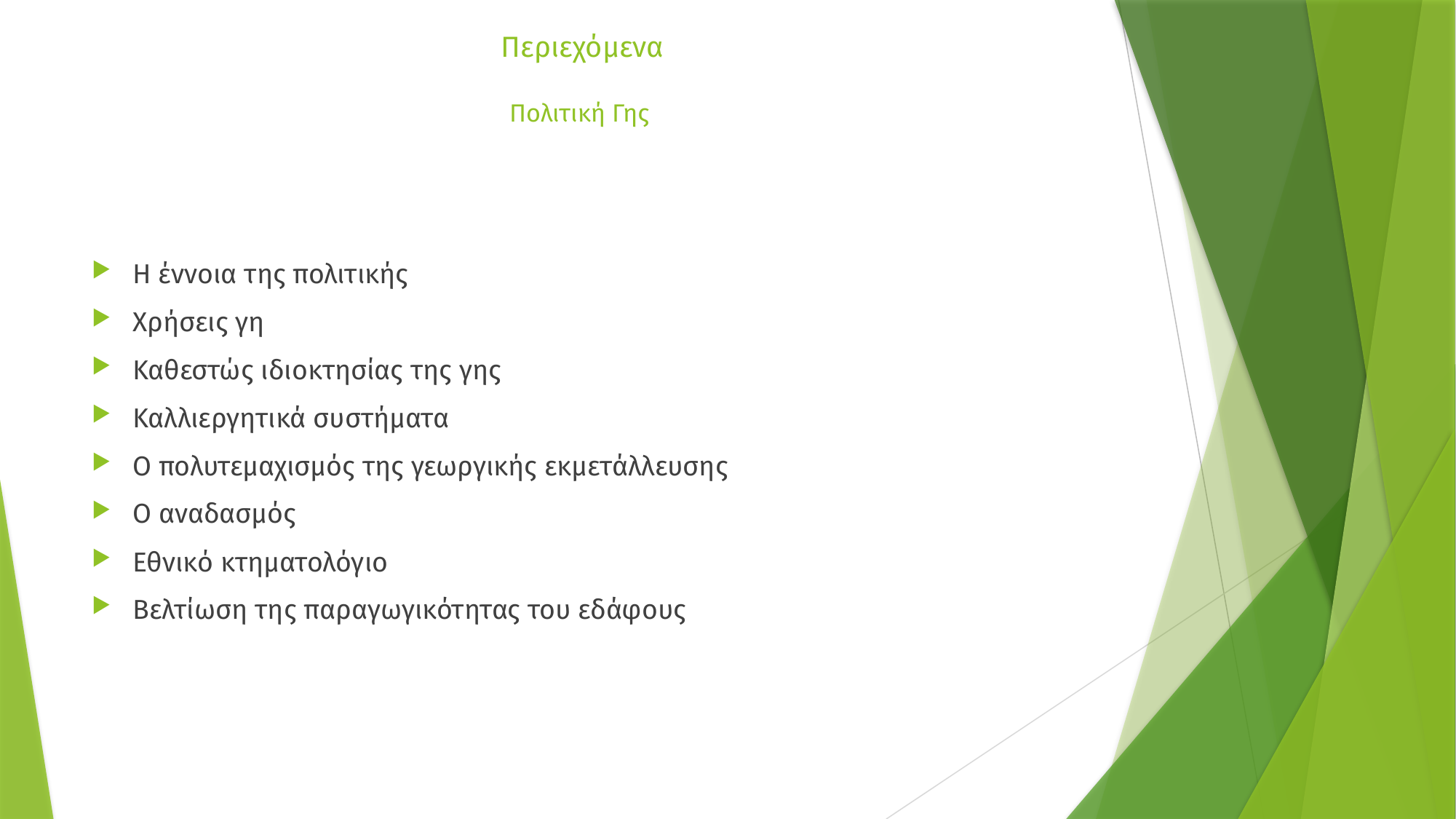

# Περιεχόμενα Πολιτική Γης
Η έννοια της πολιτικής
Χρήσεις γη
Καθεστώς ιδιοκτησίας της γης
Καλλιεργητικά συστήματα
Ο πολυτεμαχισμός της γεωργικής εκμετάλλευσης
Ο αναδασμός
Εθνικό κτηματολόγιο
Βελτίωση της παραγωγικότητας του εδάφους